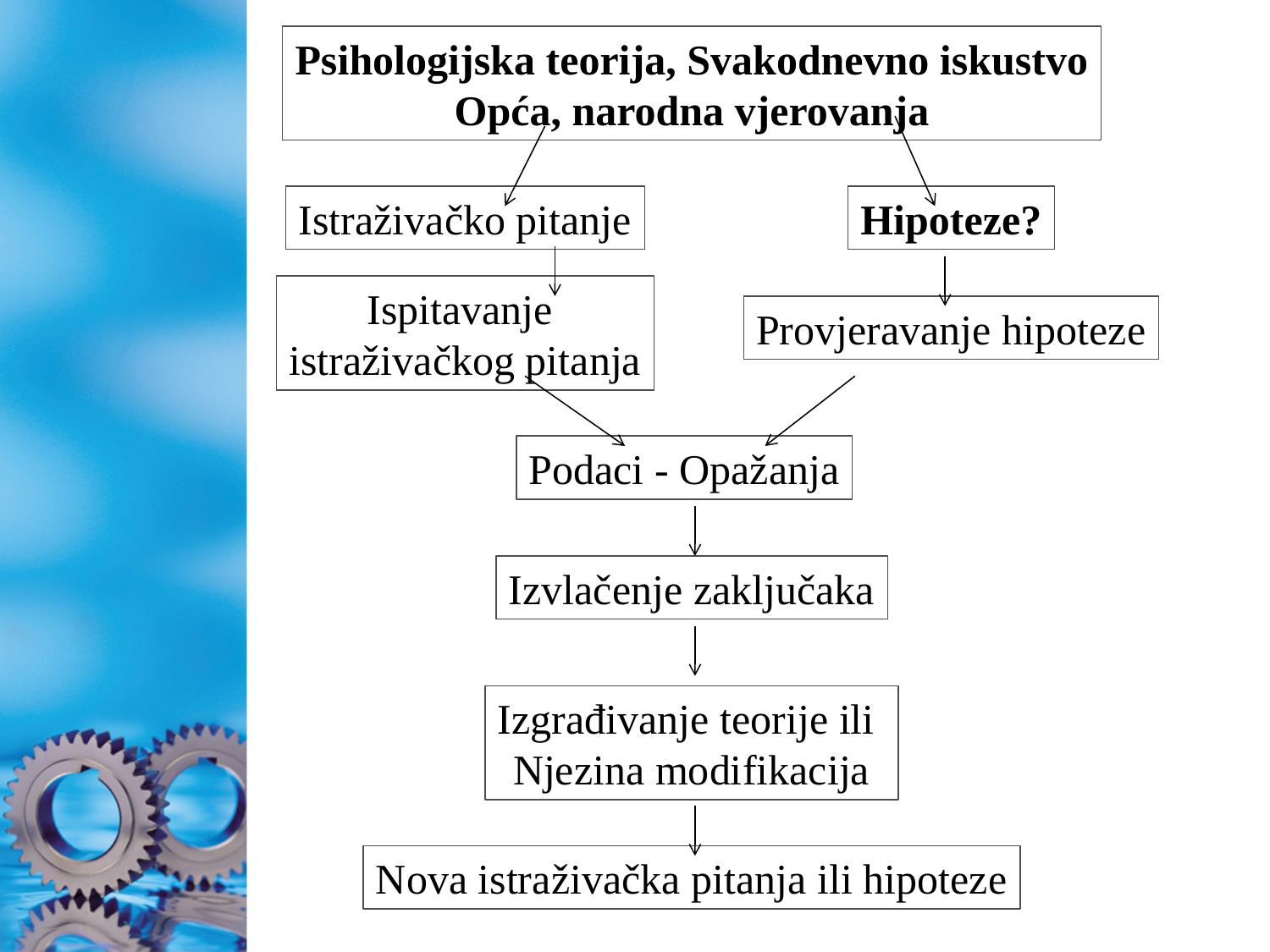

Psihologijska teorija, Svakodnevno iskustvo
Opća, narodna vjerovanja
Istraživačko pitanje
Hipoteze?
Ispitavanje
istraživačkog pitanja
Provjeravanje hipoteze
Podaci - Opažanja
Izvlačenje zaključaka
Izgrađivanje teorije ili
Njezina modifikacija
Nova istraživačka pitanja ili hipoteze